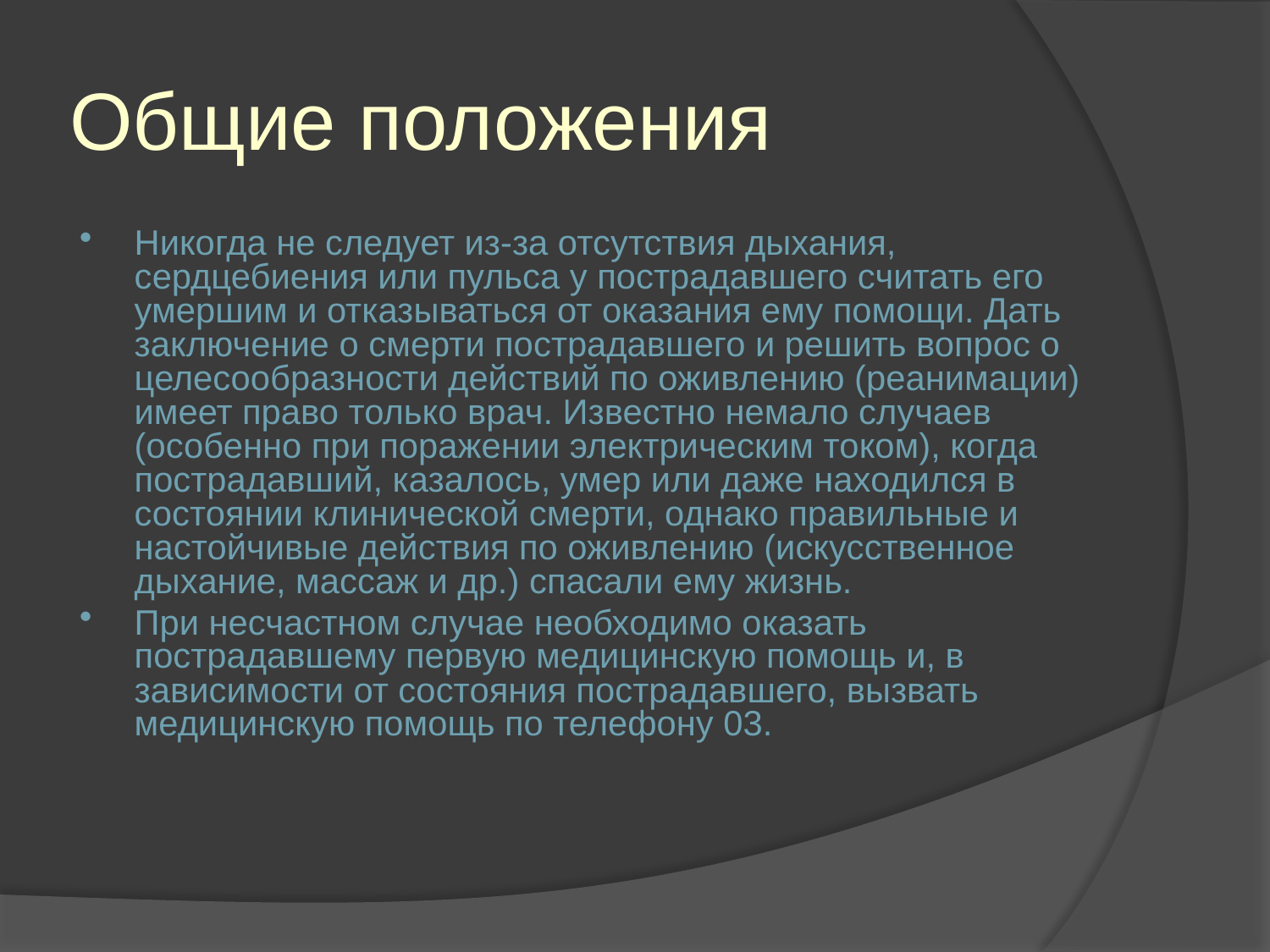

# Общие положения
Никогда не следует из-за отсутствия дыхания, сердцебиения или пульса у пострадавшего считать его умершим и отказываться от оказания ему помощи. Дать заключение о смерти пострадавшего и решить вопрос о целесообразности действий по оживлению (реанимации) имеет право только врач. Известно немало случаев (особенно при поражении электрическим током), когда пострадавший, казалось, умер или даже находился в состоянии клинической смерти, однако правильные и настойчивые действия по оживлению (искусственное дыхание, массаж и др.) спасали ему жизнь.
При несчастном случае необходимо оказать пострадавшему первую медицинскую помощь и, в зависимости от состояния пострадавшего, вызвать медицинскую помощь по телефону 03.